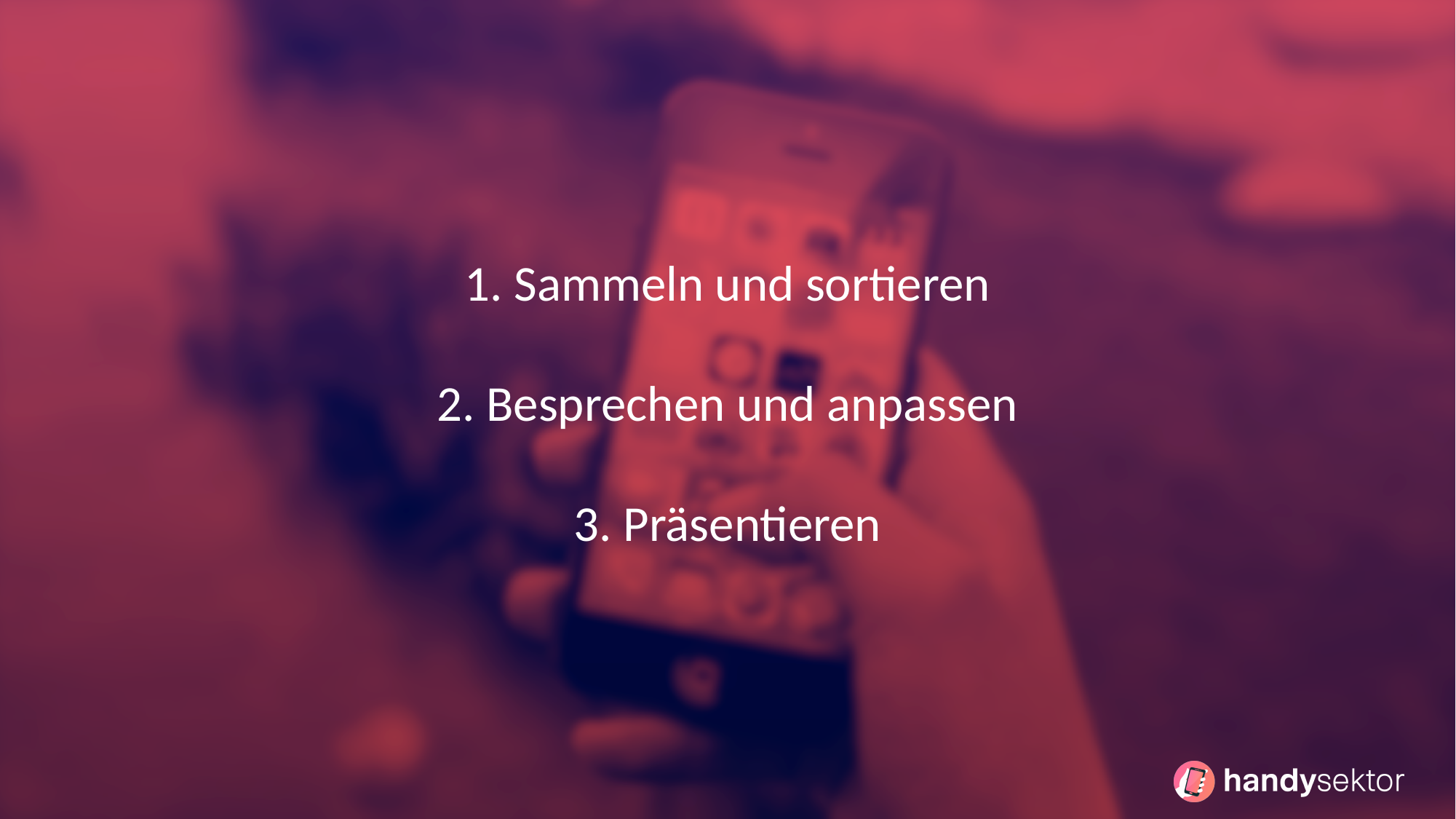

# 1. Sammeln und sortieren 2. Besprechen und anpassen 3. Präsentieren